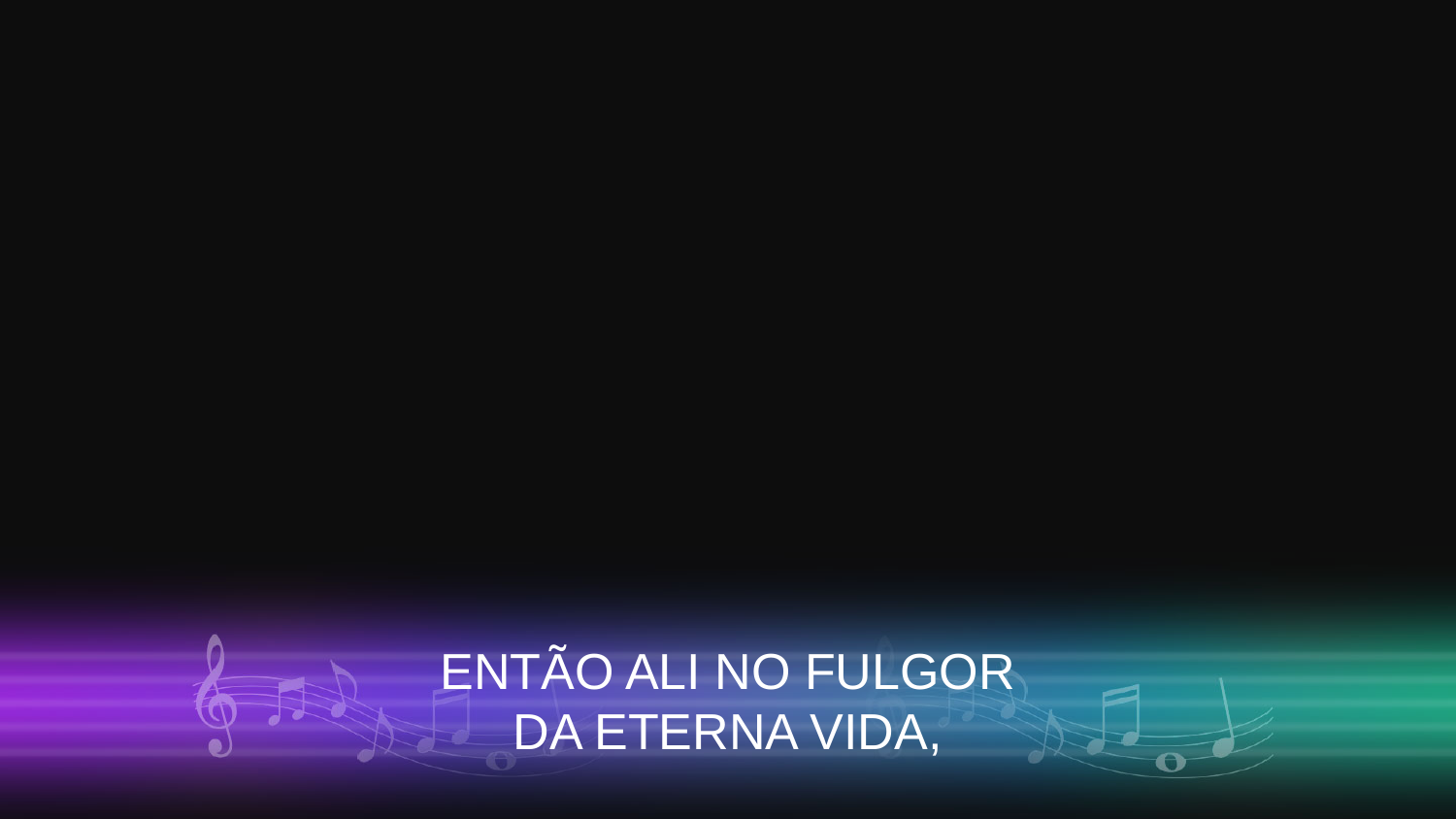

ENTÃO ALI NO FULGOR
DA ETERNA VIDA,